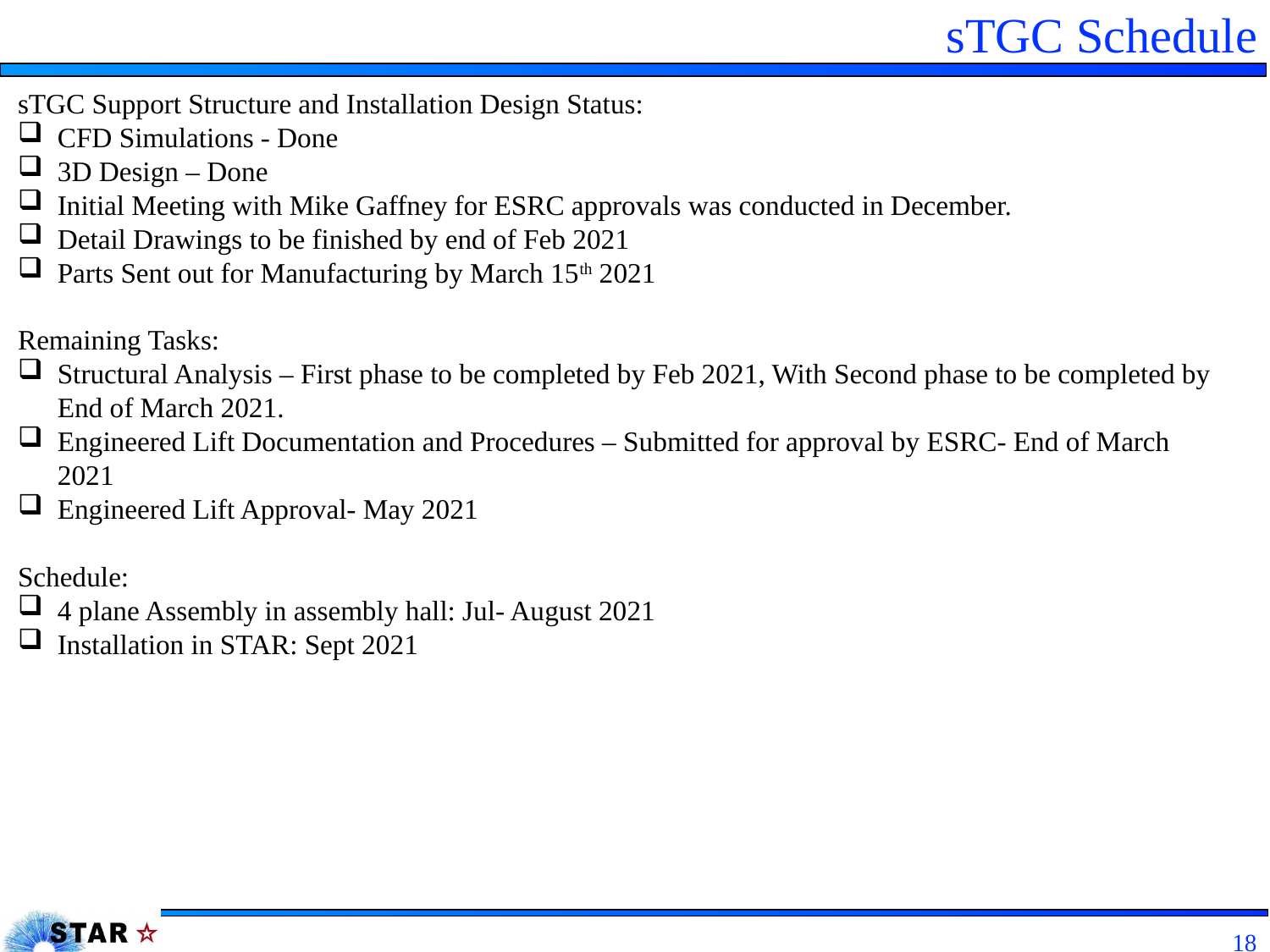

# sTGC Schedule
sTGC Support Structure and Installation Design Status:
CFD Simulations - Done
3D Design – Done
Initial Meeting with Mike Gaffney for ESRC approvals was conducted in December.
Detail Drawings to be finished by end of Feb 2021
Parts Sent out for Manufacturing by March 15th 2021

Remaining Tasks:
Structural Analysis – First phase to be completed by Feb 2021, With Second phase to be completed by End of March 2021.
Engineered Lift Documentation and Procedures – Submitted for approval by ESRC- End of March 2021
Engineered Lift Approval- May 2021

Schedule:
4 plane Assembly in assembly hall: Jul- August 2021
Installation in STAR: Sept 2021

18